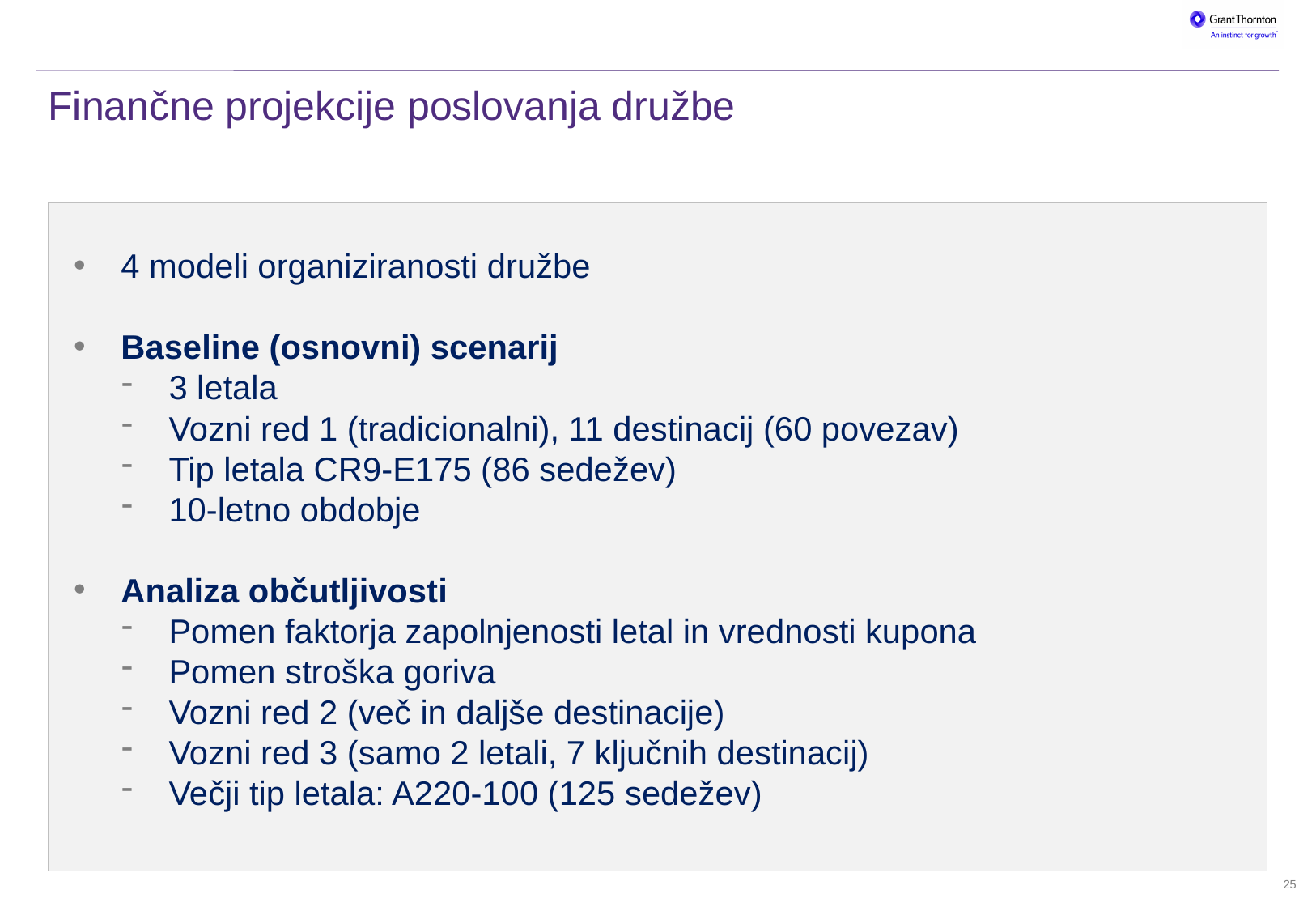

Historical and [2015] forecast outturn EBITDA
# Finančne projekcije poslovanja družbe

4 modeli organiziranosti družbe

Baseline (osnovni) scenarij
3 letala
Vozni red 1 (tradicionalni), 11 destinacij (60 povezav)
Tip letala CR9-E175 (86 sedežev)
10-letno obdobje

Analiza občutljivosti
Pomen faktorja zapolnjenosti letal in vrednosti kupona
Pomen stroška goriva
Vozni red 2 (več in daljše destinacije)
Vozni red 3 (samo 2 letali, 7 ključnih destinacij)
Večji tip letala: A220-100 (125 sedežev)